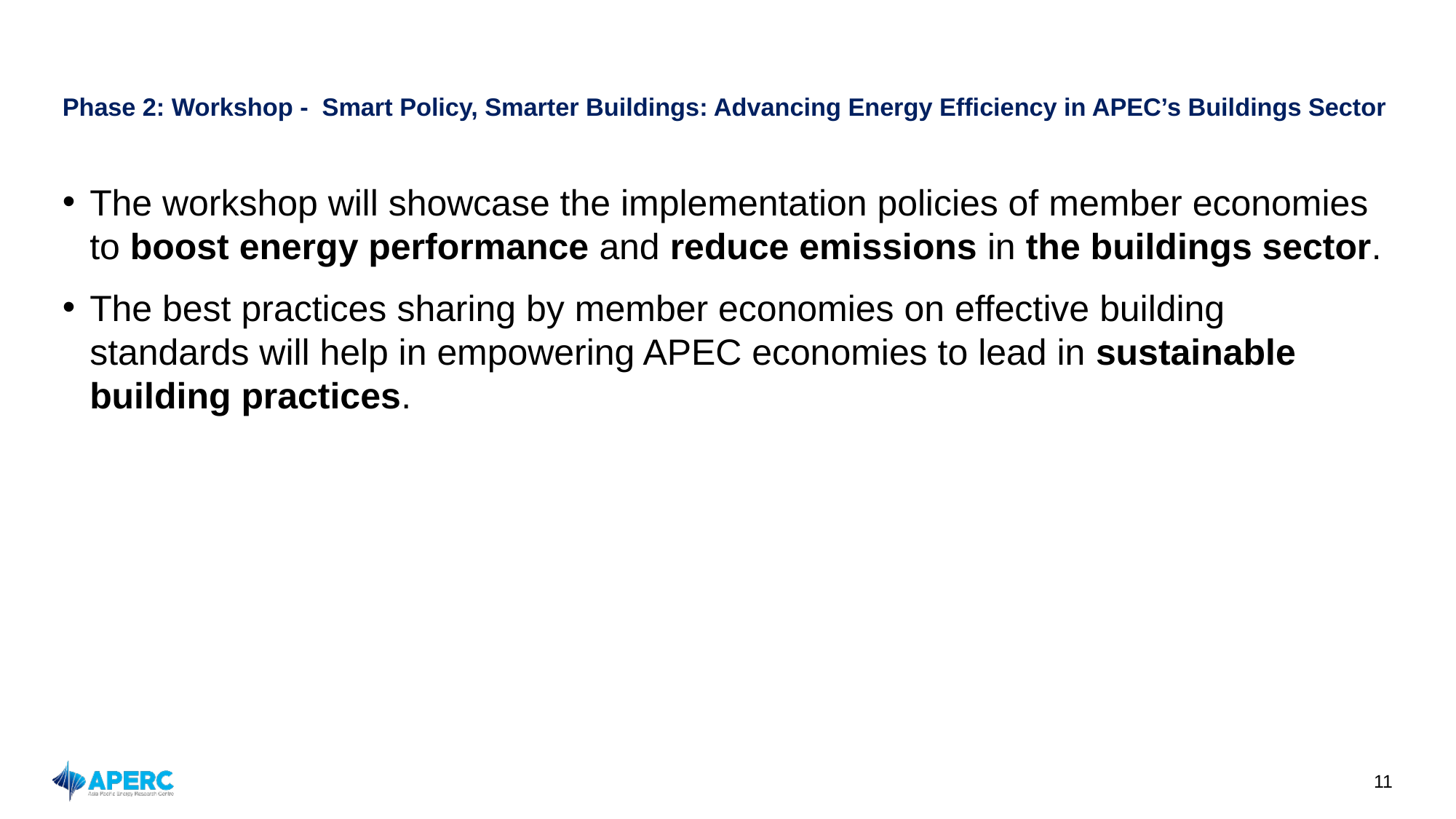

# Phase 2: Workshop -  Smart Policy, Smarter Buildings: Advancing Energy Efficiency in APEC’s Buildings Sector
The workshop will showcase the implementation policies of member economies to boost energy performance and reduce emissions in the buildings sector.
The best practices sharing by member economies on effective building standards will help in empowering APEC economies to lead in sustainable building practices.

11